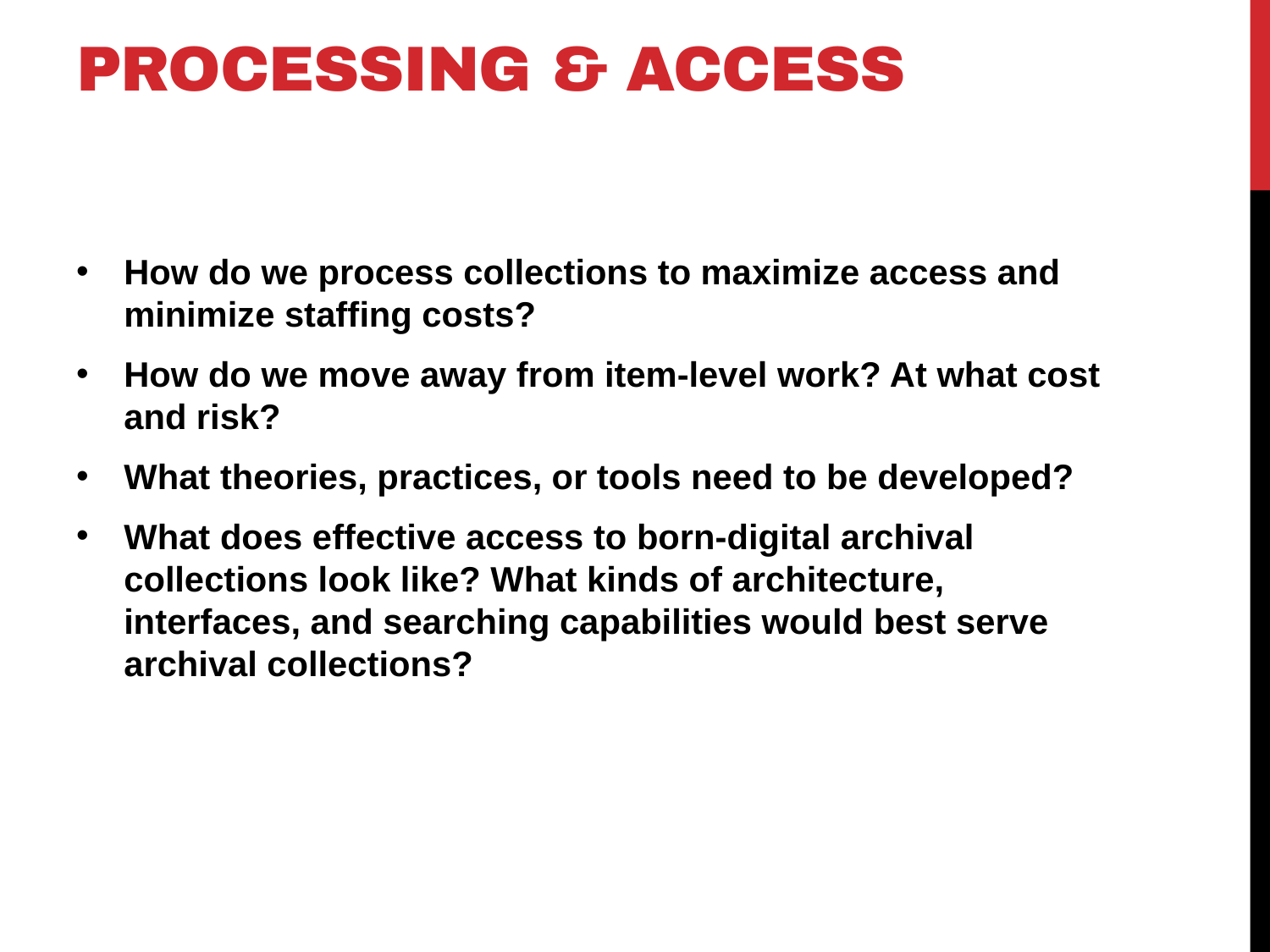

# Processing & Access
How do we process collections to maximize access and minimize staffing costs?
How do we move away from item-level work? At what cost and risk?
What theories, practices, or tools need to be developed?
What does effective access to born-digital archival collections look like? What kinds of architecture, interfaces, and searching capabilities would best serve archival collections?